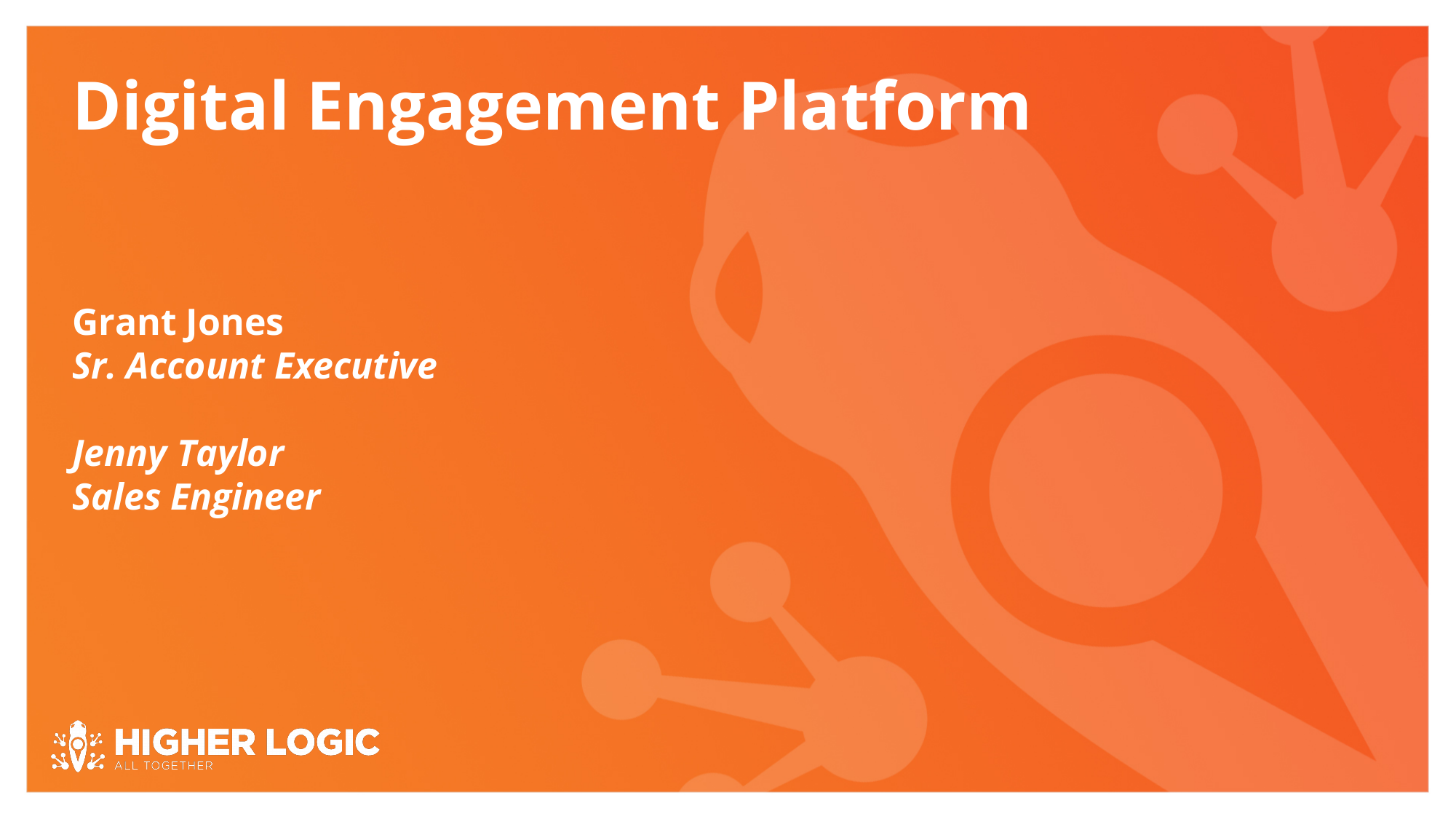

# Digital Engagement Platform
Grant Jones
Sr. Account Executive

Jenny Taylor
Sales Engineer